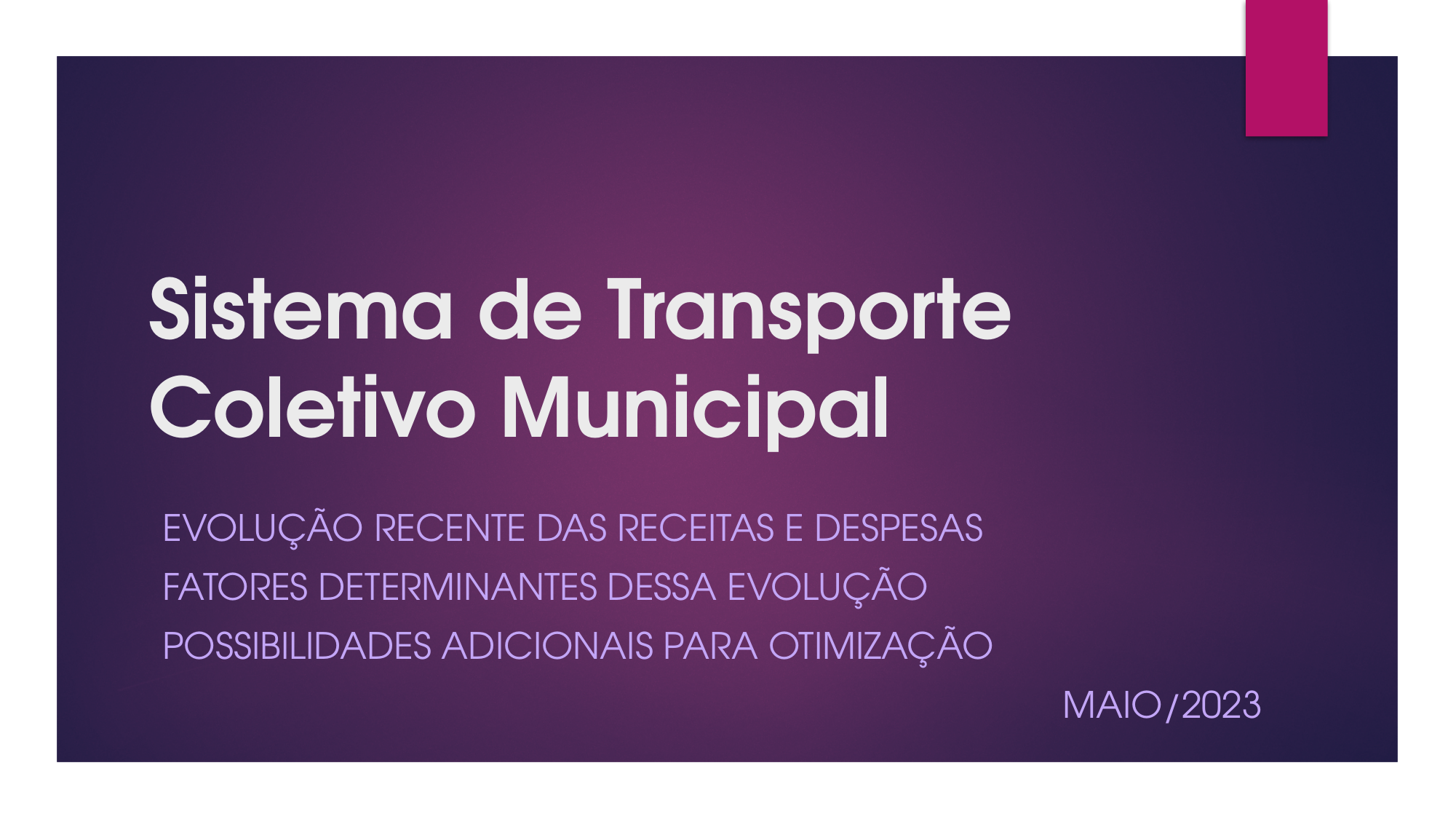

# Sistema de Transporte Coletivo Municipal
Evolução Recente das Receitas e Despesas
Fatores determinantes dessa evolução
Possibilidades adicionais para otimização
Maio/2023